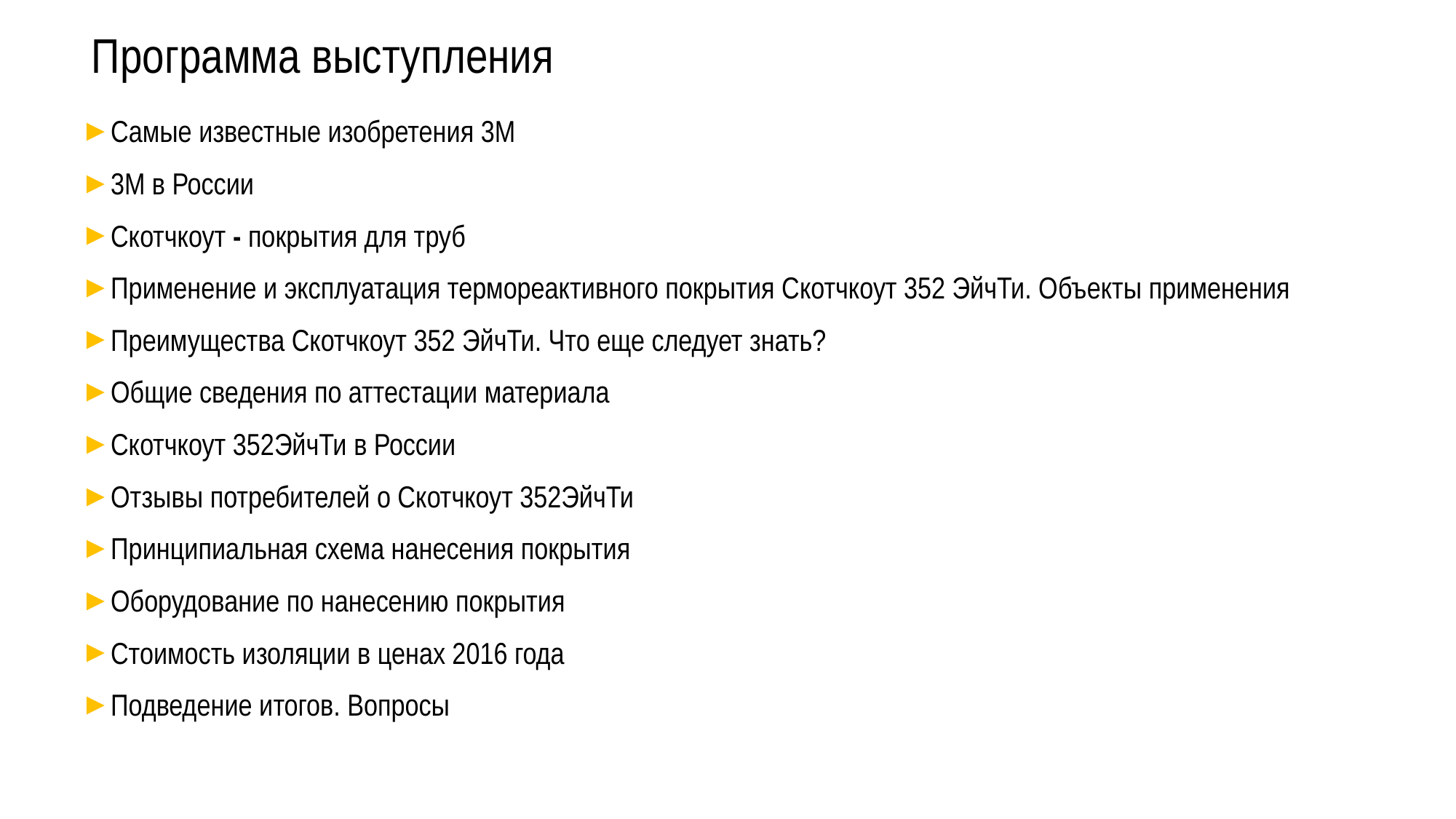

# Программа выступления
Cамые известные изобретения 3М
3М в России
Скотчкоут - покрытия для труб
Применение и эксплуатация термореактивного покрытия Скотчкоут 352 ЭйчТи. Объекты применения
Преимущества Скотчкоут 352 ЭйчТи. Что еще следует знать?
Общие сведения по аттестации материала
Скотчкоут 352ЭйчТи в России
Отзывы потребителей о Скотчкоут 352ЭйчТи
Принципиальная схема нанесения покрытия
Оборудование по нанесению покрытия
Стоимость изоляции в ценах 2016 года
Подведение итогов. Вопросы